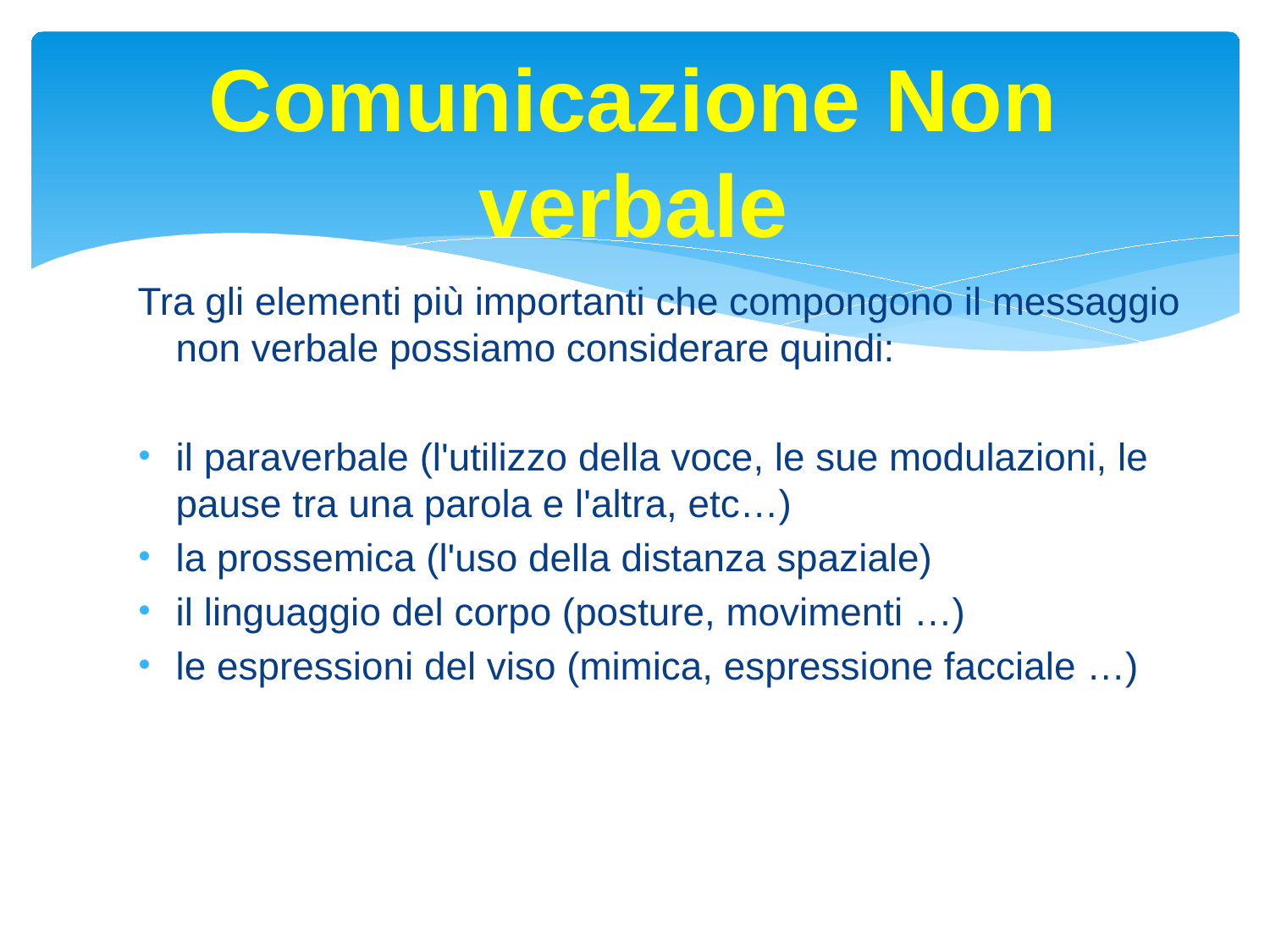

# Comunicazione Non verbale

Tra gli elementi più importanti che compongono il messaggio non verbale possiamo considerare quindi:

il paraverbale (l'utilizzo della voce, le sue modulazioni, le pause tra una parola e l'altra, etc…)
la prossemica (l'uso della distanza spaziale)
il linguaggio del corpo (posture, movimenti …)
le espressioni del viso (mimica, espressione facciale …)